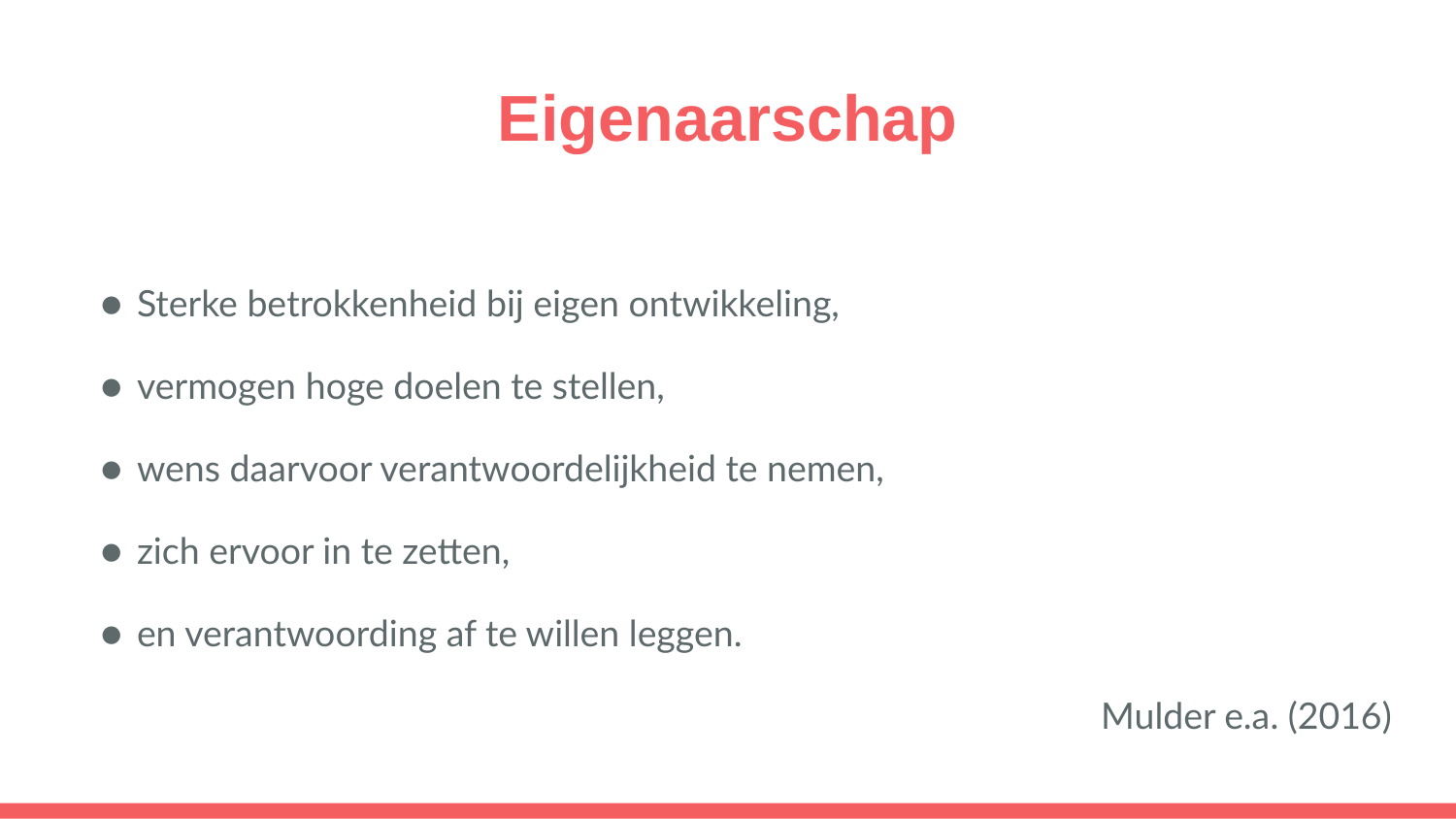

# Eigenaarschap

Sterke betrokkenheid bij eigen ontwikkeling,
vermogen hoge doelen te stellen,
wens daarvoor verantwoordelijkheid te nemen,
zich ervoor in te zetten,
en verantwoording af te willen leggen.
Mulder e.a. (2016)